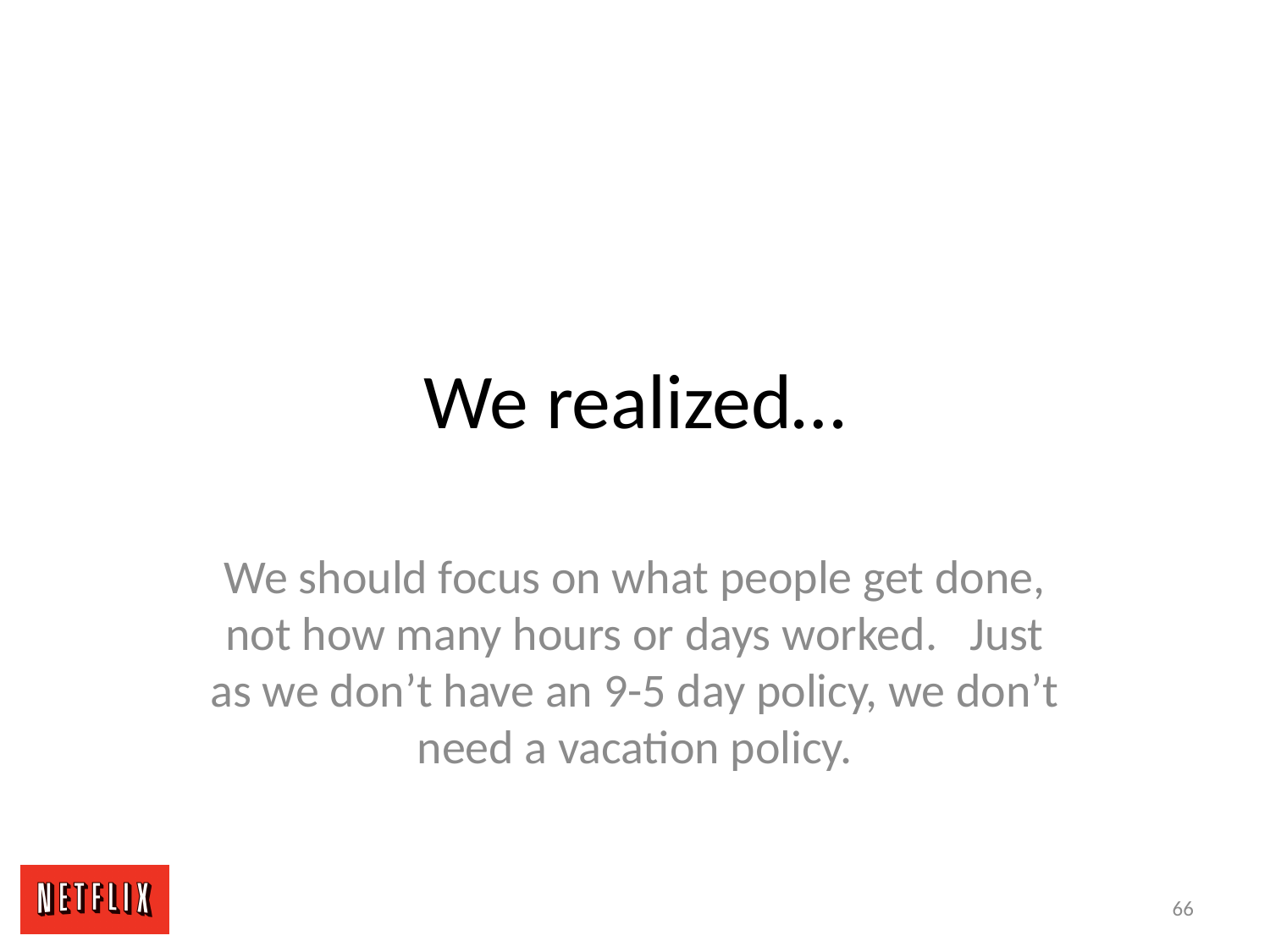

# We realized…
We should focus on what people get done, not how many hours or days worked.   Just as we don’t have an 9-5 day policy, we don’t need a vacation policy.
66